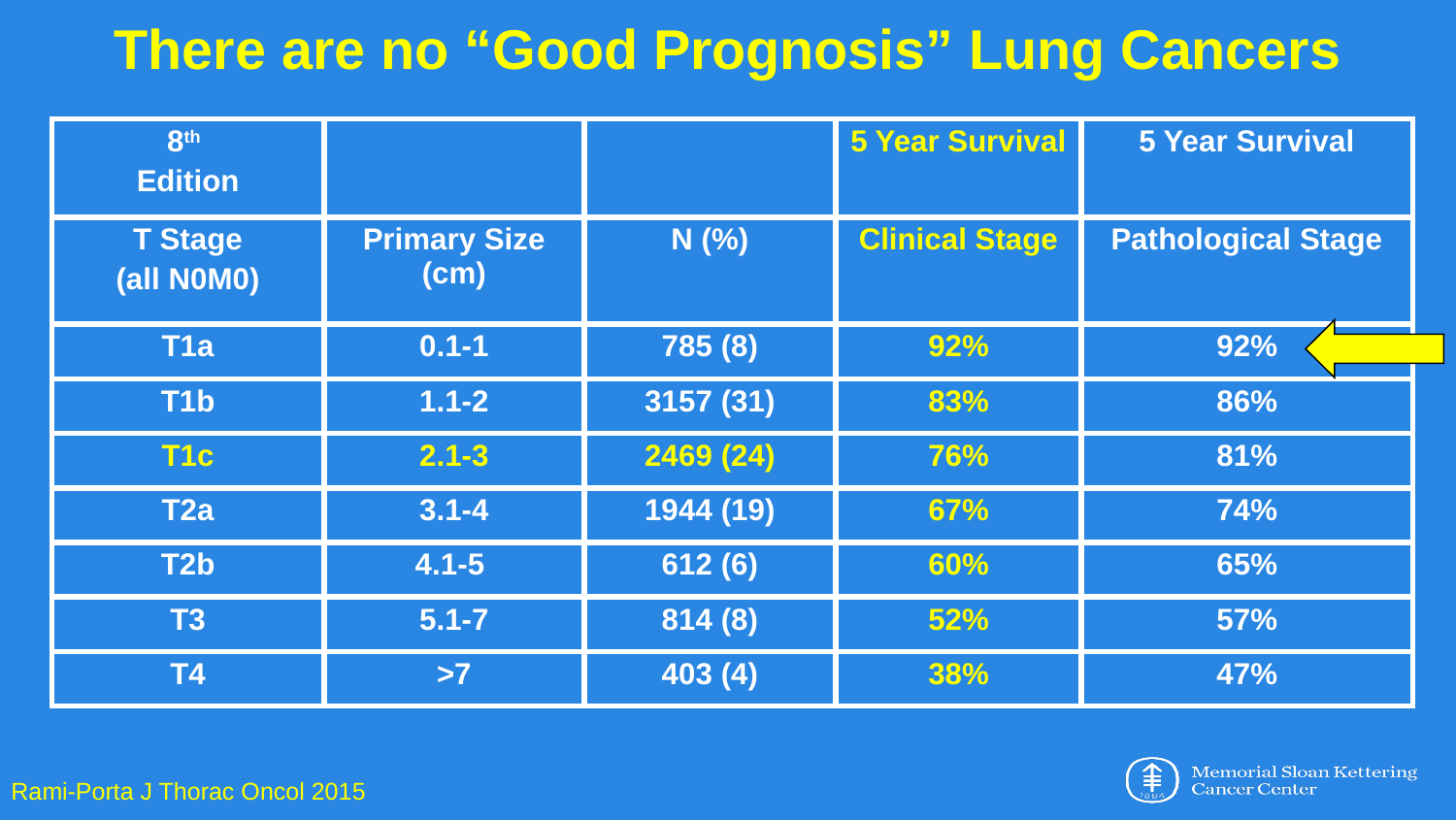

# There are no “Good Prognosis” Lung Cancers
| 8th Edition |  |  | 5 Year Survival | 5 Year Survival |
| --- | --- | --- | --- | --- |
| T Stage (all N0M0) | Primary Size (cm) | N (%) | Clinical Stage | Pathological Stage |
| T1a | 0.1-1 | 785 (8) | 92% | 92% |
| T1b | 1.1-2 | 3157 (31) | 83% | 86% |
| T1c | 2.1-3 | 2469 (24) | 76% | 81% |
| T2a | 3.1-4 | 1944 (19) | 67% | 74% |
| T2b | 4.1-5 | 612 (6) | 60% | 65% |
| T3 | 5.1-7 | 814 (8) | 52% | 57% |
| T4 | >7 | 403 (4) | 38% | 47% |

Rami-Porta J Thorac Oncol 2015